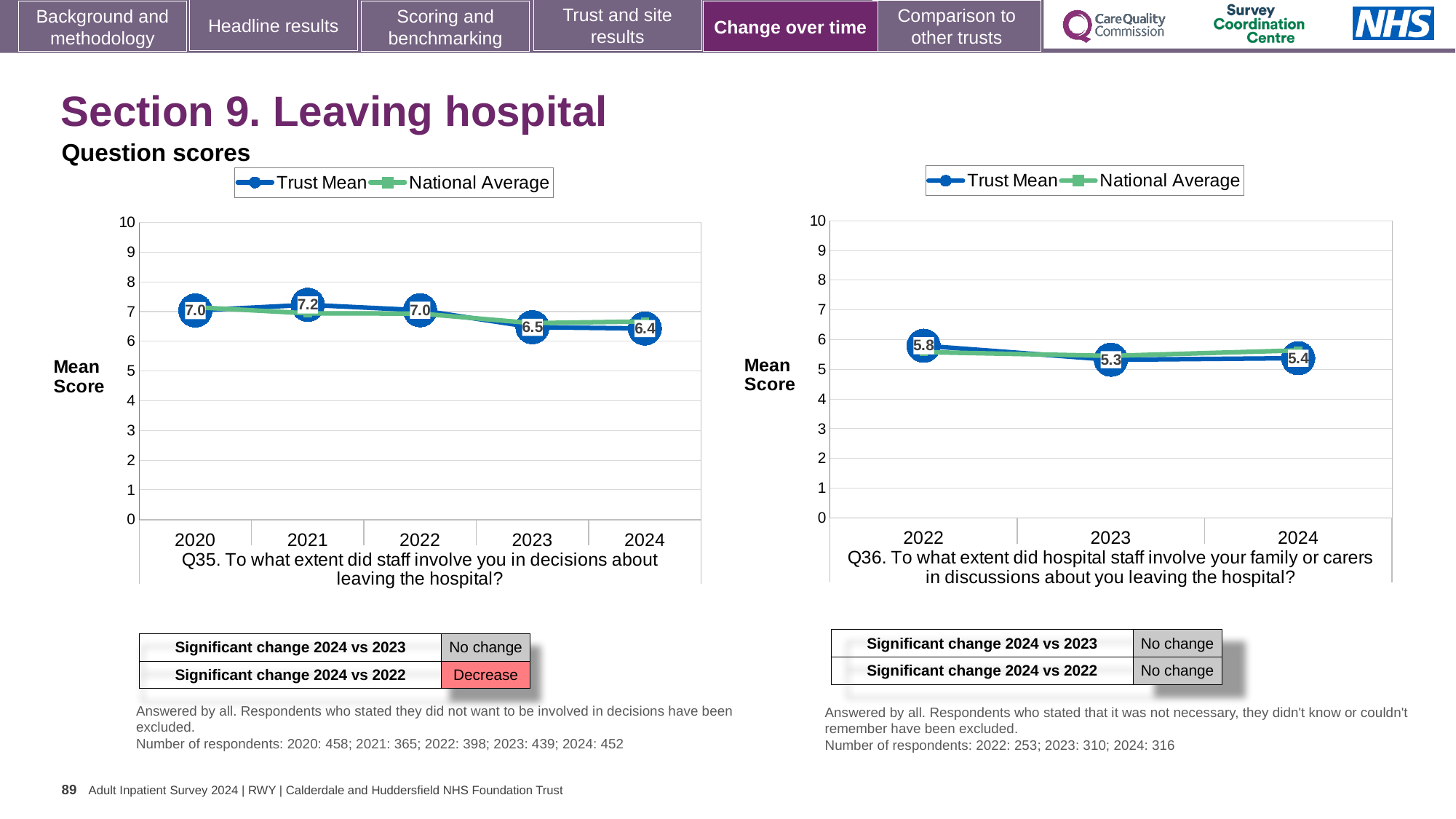

# Section 9. Leaving hospital
Question scores

### Chart

| Category | Trust Mean | National Average |
|---|---|---|
| 2022 | 5.794401874966158 | 5.580055020765087 |
| 2023 | 5.322261614828993 | 5.451676179215576 |
| 2024 | 5.375403979595729 | 5.636999691765052 |

### Chart

| Category | Trust Mean | National Average |
|---|---|---|
| 2020 | 7.038026549810388 | 7.147980493225688 |
| 2021 | 7.22874016578182 | 6.942881082282427 |
| 2022 | 7.04582373711383 | 6.934191277792261 |
| 2023 | 6.474603406363962 | 6.61286261178177 |
| 2024 | 6.43204987234224 | 6.668295380326844 |
| Significant change 2024 vs 2023 | No change |
| --- | --- |
| Significant change 2024 vs 2022 | No change |
| Significant change 2024 vs 2023 | No change |
| --- | --- |
| Significant change 2024 vs 2022 | Decrease |
Answered by all. Respondents who stated they did not want to be involved in decisions have been excluded.
Number of respondents: 2020: 458; 2021: 365; 2022: 398; 2023: 439; 2024: 452

Answered by all. Respondents who stated that it was not necessary, they didn't know or couldn't remember have been excluded.
Number of respondents: 2022: 253; 2023: 310; 2024: 316

89